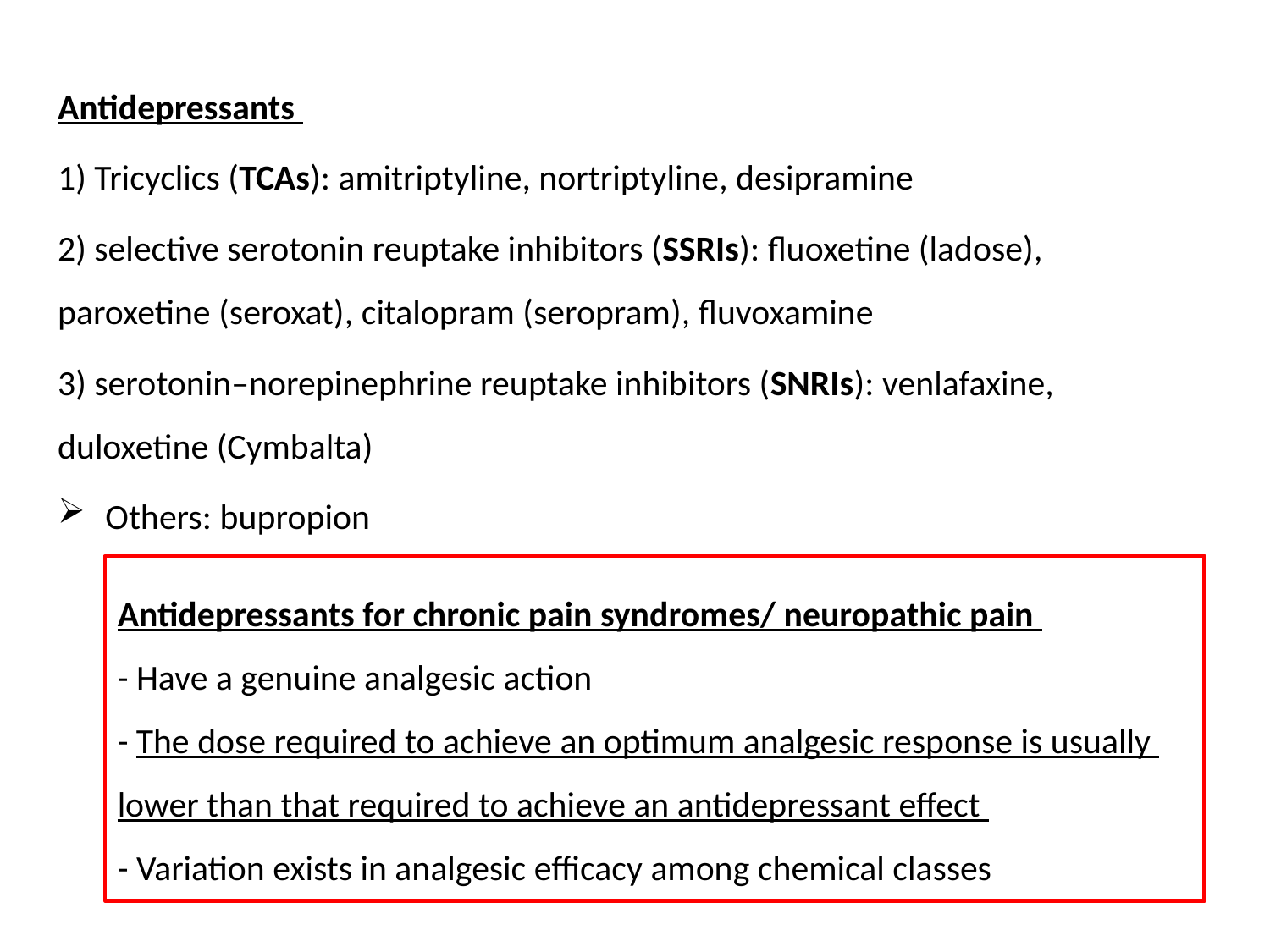

Antidepressants
1) Tricyclics (TCAs): amitriptyline, nortriptyline, desipramine
2) selective serotonin reuptake inhibitors (SSRIs): fluoxetine (ladose), paroxetine (seroxat), citalopram (seropram), fluvoxamine
3) serotonin–norepinephrine reuptake inhibitors (SNRIs): venlafaxine, duloxetine (Cymbalta)
Others: bupropion
Antidepressants for chronic pain syndromes/ neuropathic pain
- Have a genuine analgesic action
- The dose required to achieve an optimum analgesic response is usually  lower than that required to achieve an antidepressant effect
- Variation exists in analgesic efficacy among chemical classes